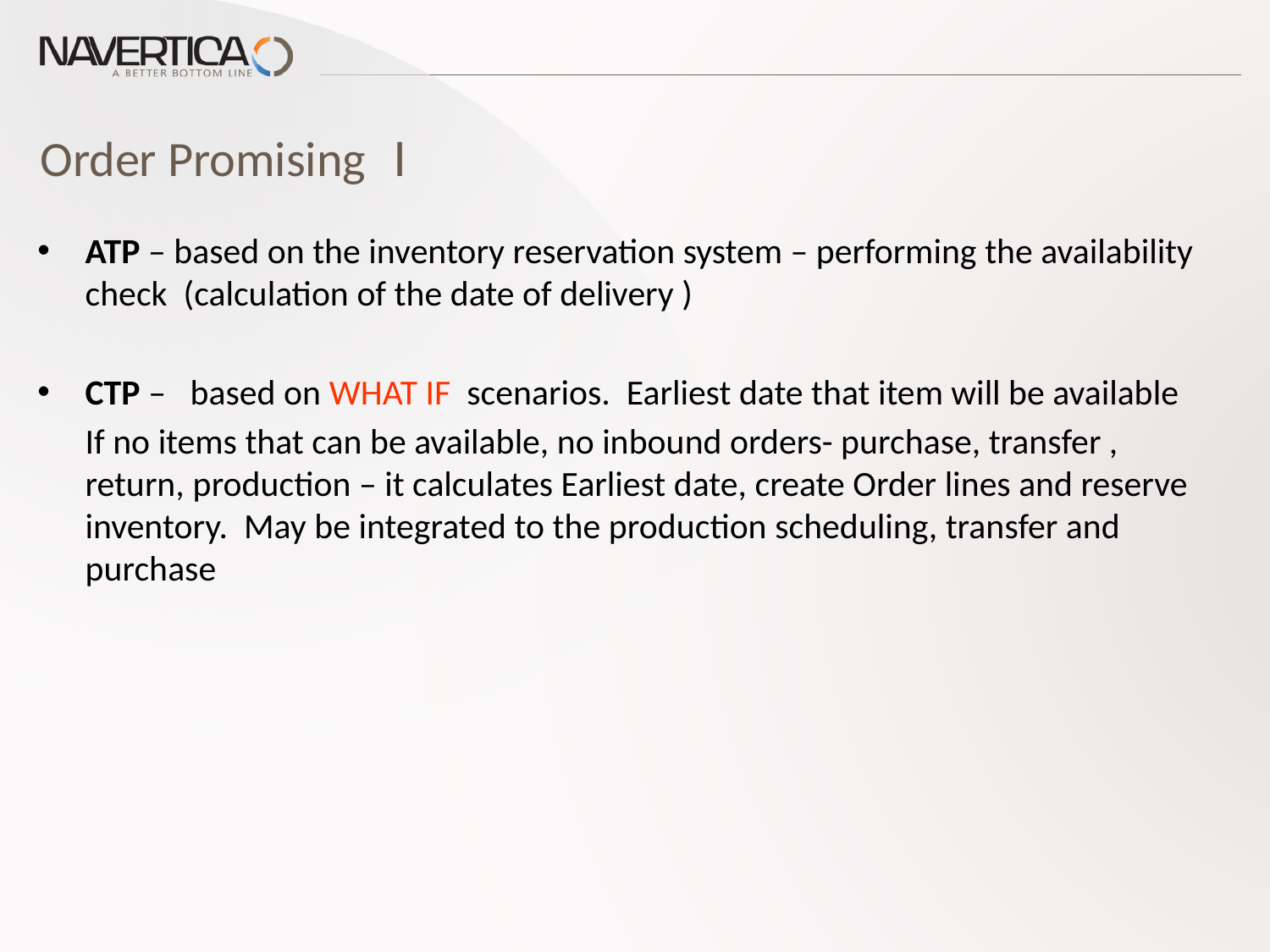

# Order Promising  I
ATP – based on the inventory reservation system – performing the availability check  (calculation of the date of delivery )

CTP –   based on WHAT IF  scenarios.  Earliest date that item will be available
	If no items that can be available, no inbound orders- purchase, transfer , return, production – it calculates Earliest date, create Order lines and reserve  inventory.  May be integrated to the production scheduling, transfer and           purchase